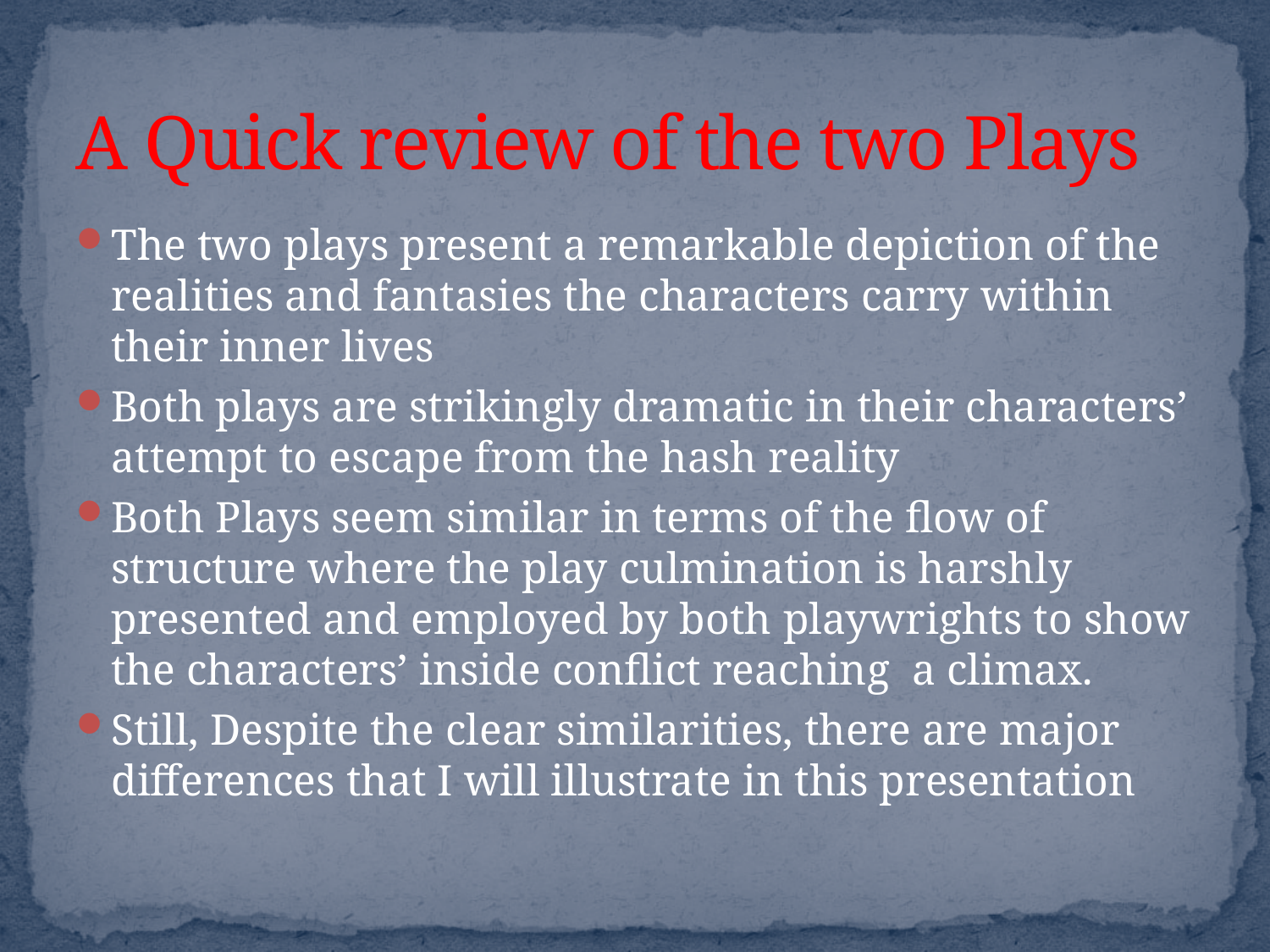

# A Quick review of the two Plays
The two plays present a remarkable depiction of the realities and fantasies the characters carry within their inner lives
Both plays are strikingly dramatic in their characters’ attempt to escape from the hash reality
Both Plays seem similar in terms of the flow of structure where the play culmination is harshly presented and employed by both playwrights to show the characters’ inside conflict reaching  a climax.
Still, Despite the clear similarities, there are major differences that I will illustrate in this presentation